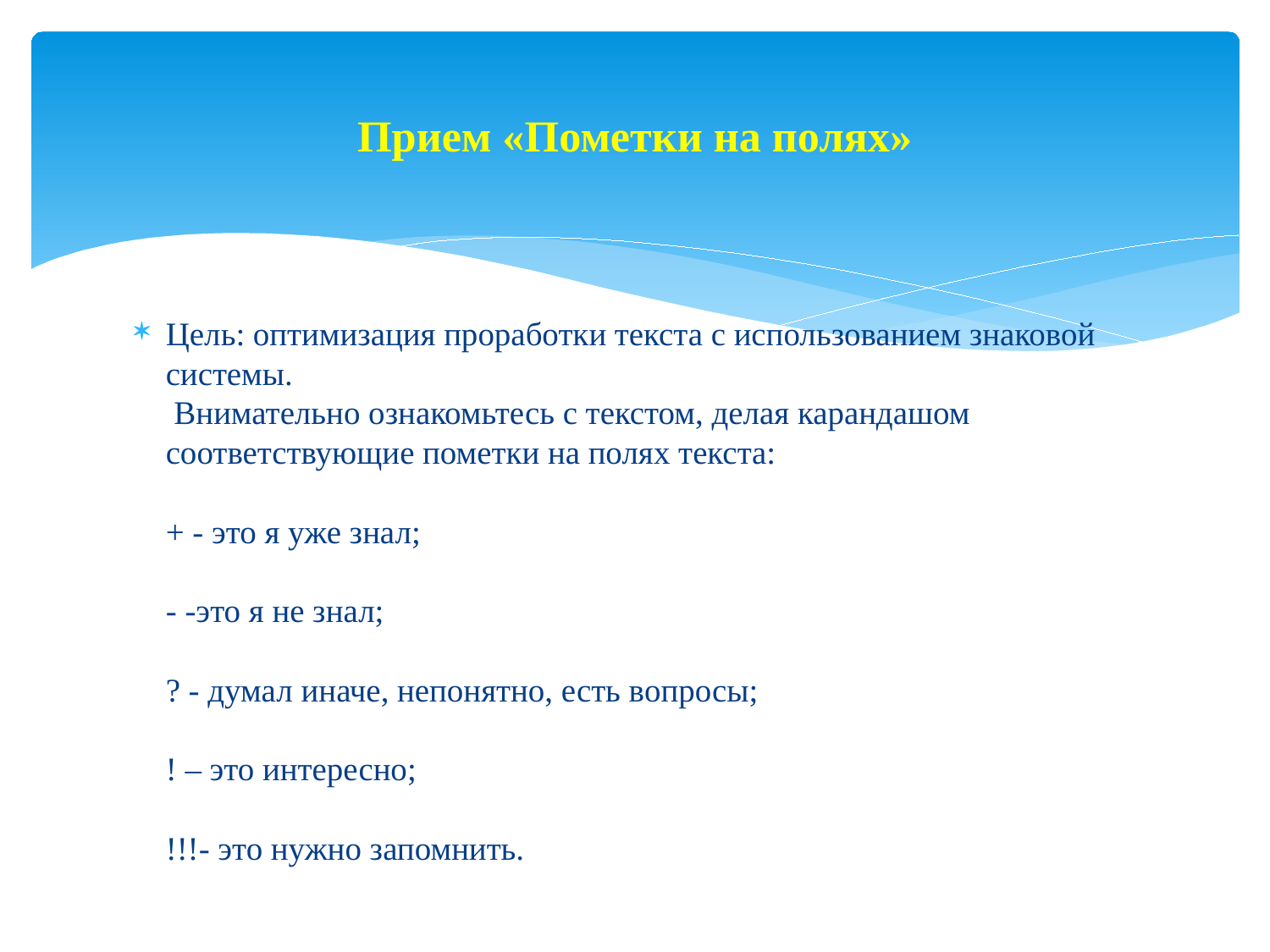

# Прием «Пометки на полях»
Цель: оптимизация проработки текста с использованием знаковой системы.
 Внимательно ознакомьтесь с текстом, делая карандашом соответствующие пометки на полях текста:
+ - это я уже знал;
- -это я не знал;
? - думал иначе, непонятно, есть вопросы;
! – это интересно;
!!!- это нужно запомнить.